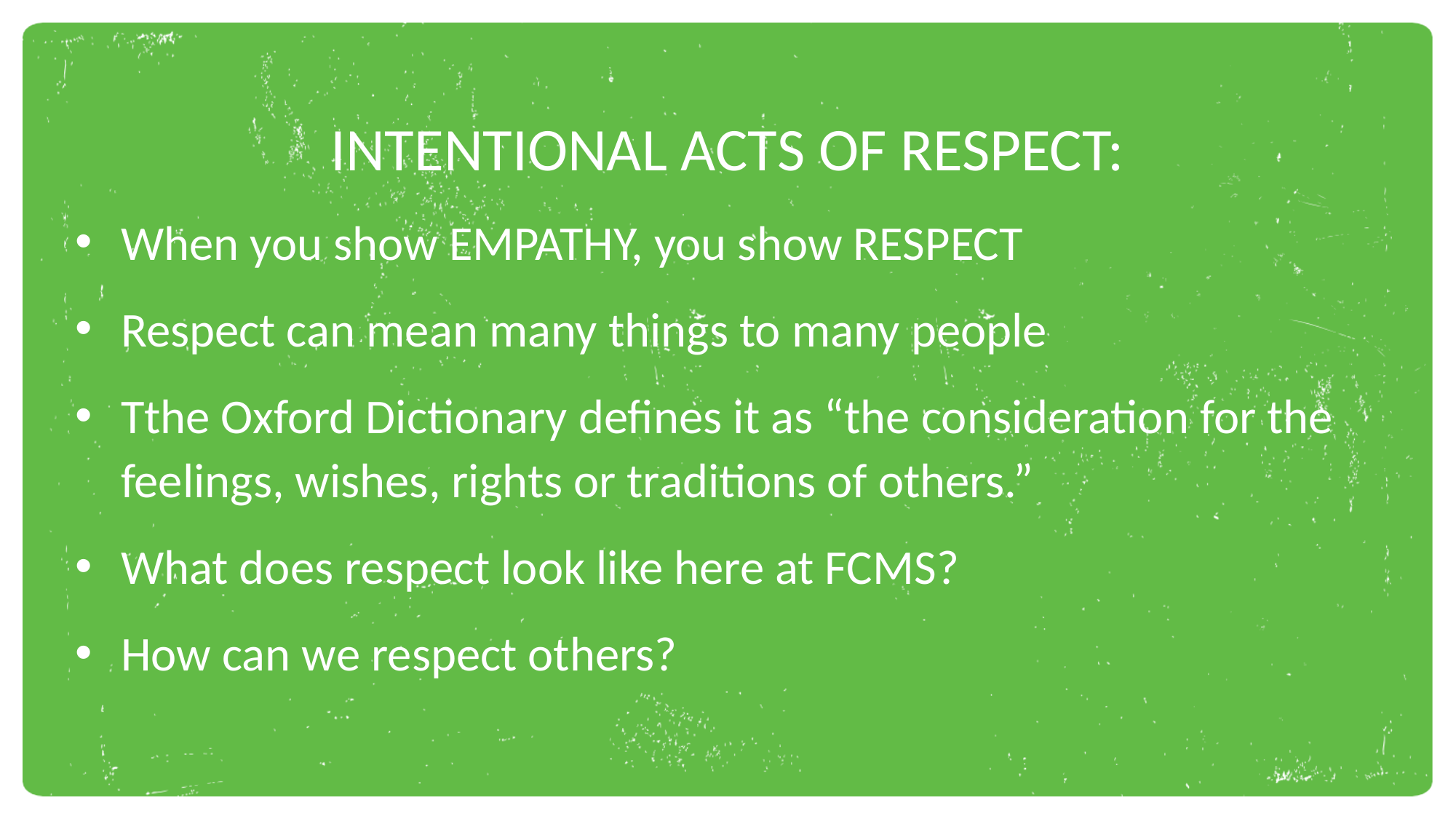

INTENTIONAL ACTS OF RESPECT:
When you show EMPATHY, you show RESPECT
Respect can mean many things to many people
Tthe Oxford Dictionary defines it as “the consideration for the feelings, wishes, rights or traditions of others.”
What does respect look like here at FCMS?
How can we respect others?